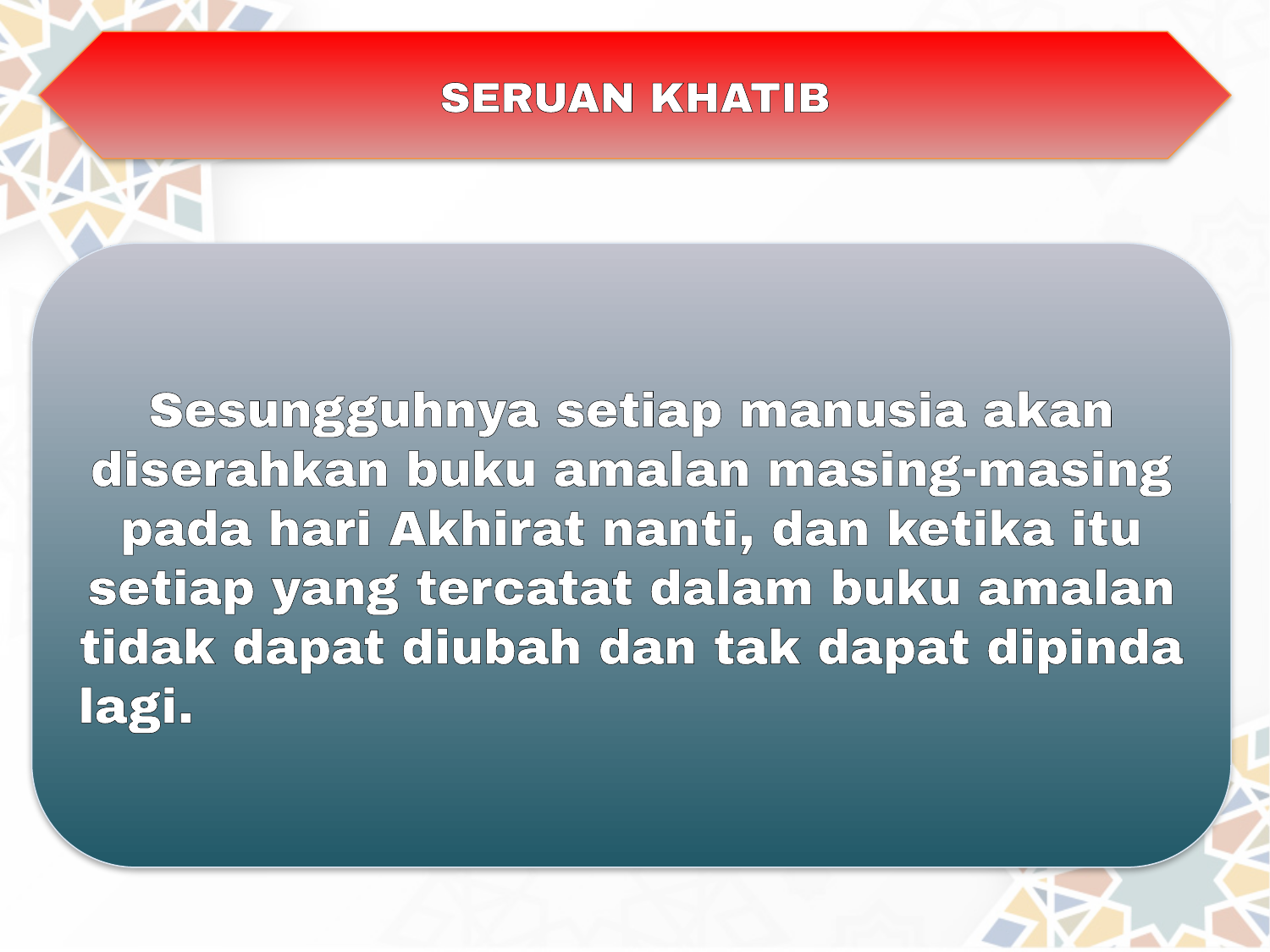

SERUAN KHATIB

Sesungguhnya setiap manusia akan diserahkan buku amalan masing-masing pada hari Akhirat nanti, dan ketika itu setiap yang tercatat dalam buku amalan tidak dapat diubah dan tak dapat dipinda lagi.